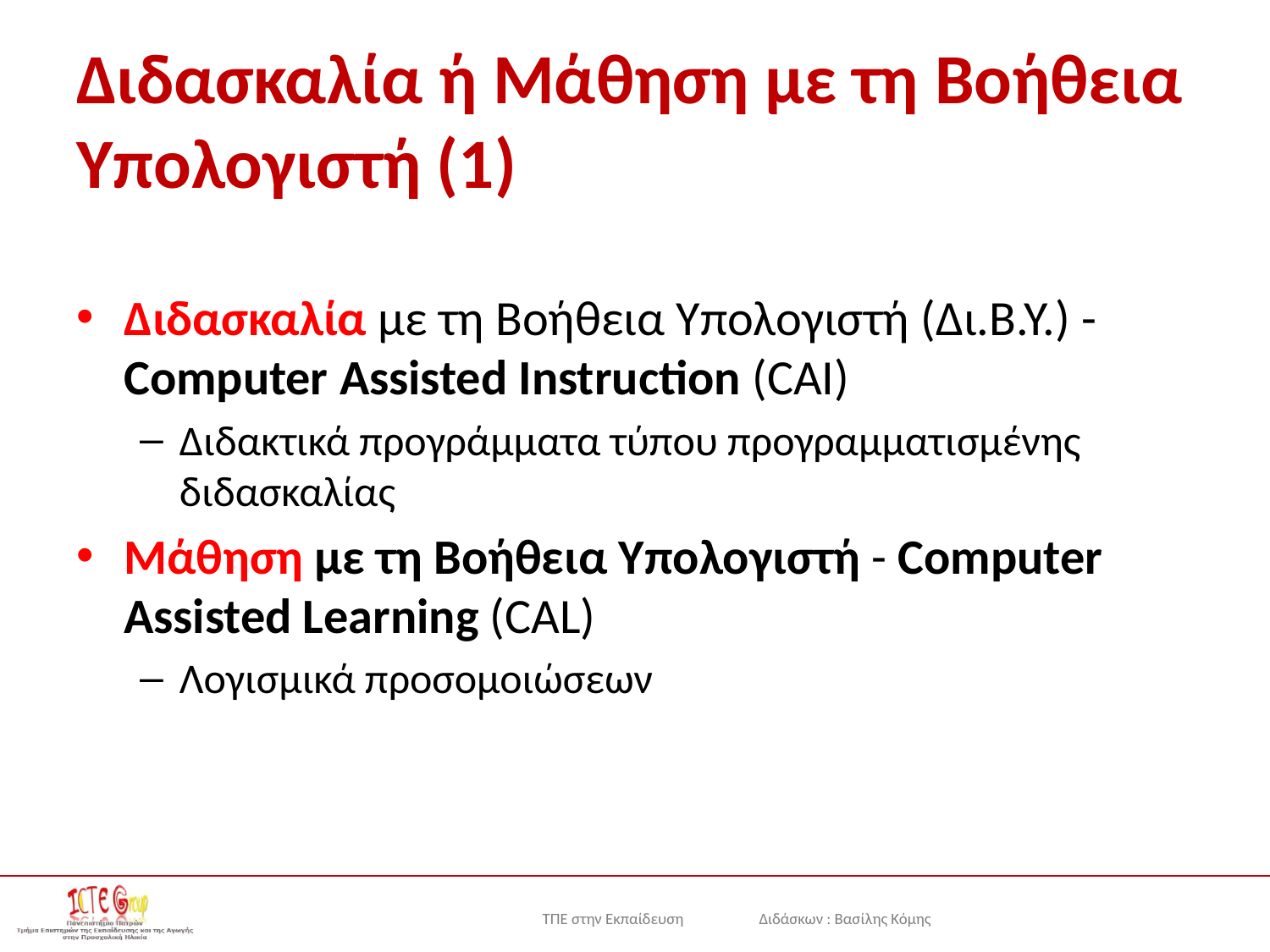

# Διδασκαλία ή Μάθηση με τη Bοήθεια Yπολογιστή (1)
Διδασκαλία με τη Βοήθεια Υπολογιστή (Δι.B.Y.) - Computer Assisted Instruction (CAI)
Διδακτικά προγράμματα τύπου προγραμματισμένης διδασκαλίας
Μάθηση με τη Bοήθεια Yπολογιστή - Computer Assisted Learning (CAL)
Λογισμικά προσομοιώσεων